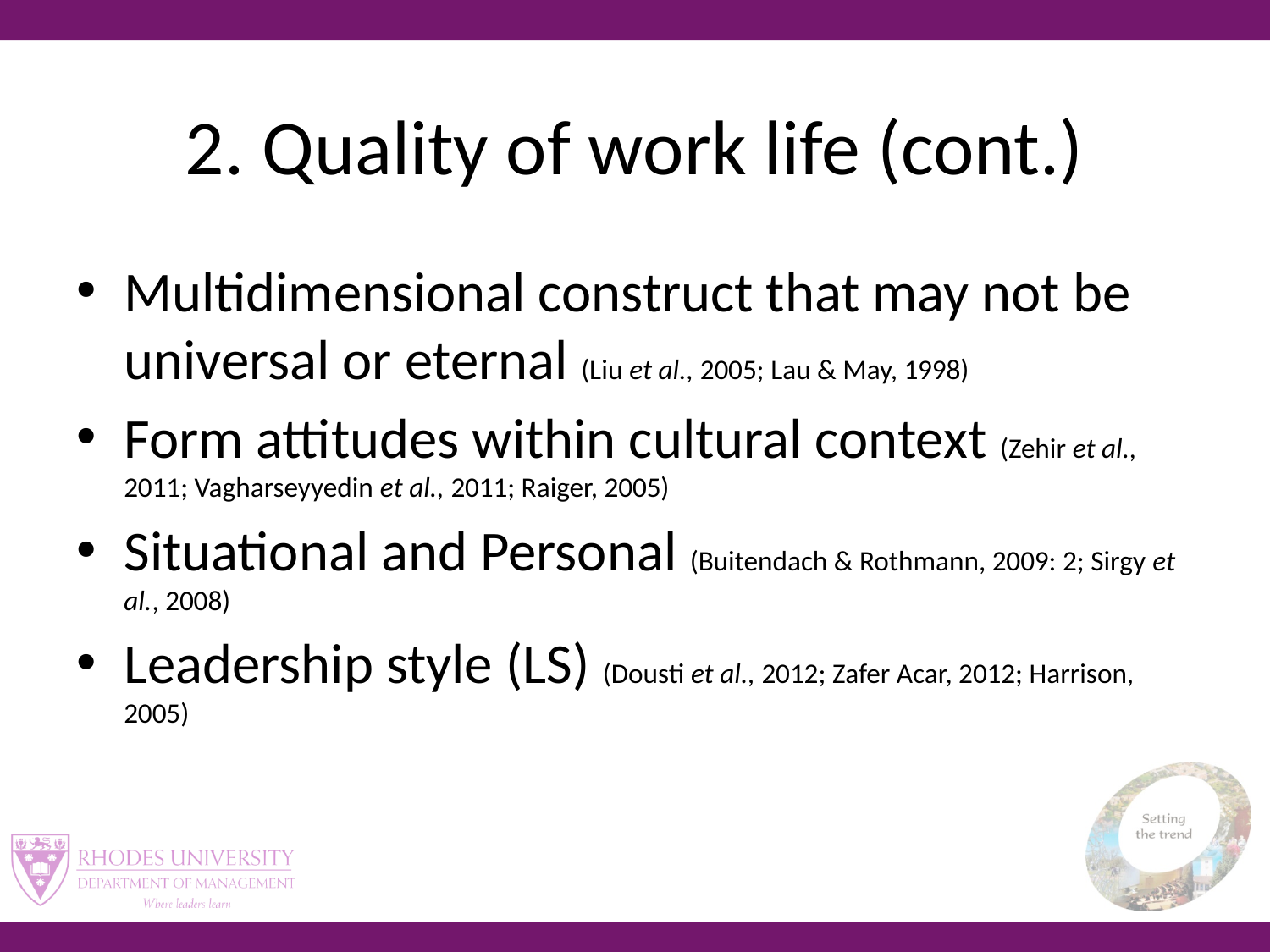

# 2. Quality of work life (cont.)
Multidimensional construct that may not be universal or eternal (Liu et al., 2005; Lau & May, 1998)
Form attitudes within cultural context (Zehir et al., 2011; Vagharseyyedin et al., 2011; Raiger, 2005)
Situational and Personal (Buitendach & Rothmann, 2009: 2; Sirgy et al., 2008)
Leadership style (LS) (Dousti et al., 2012; Zafer Acar, 2012; Harrison, 2005)